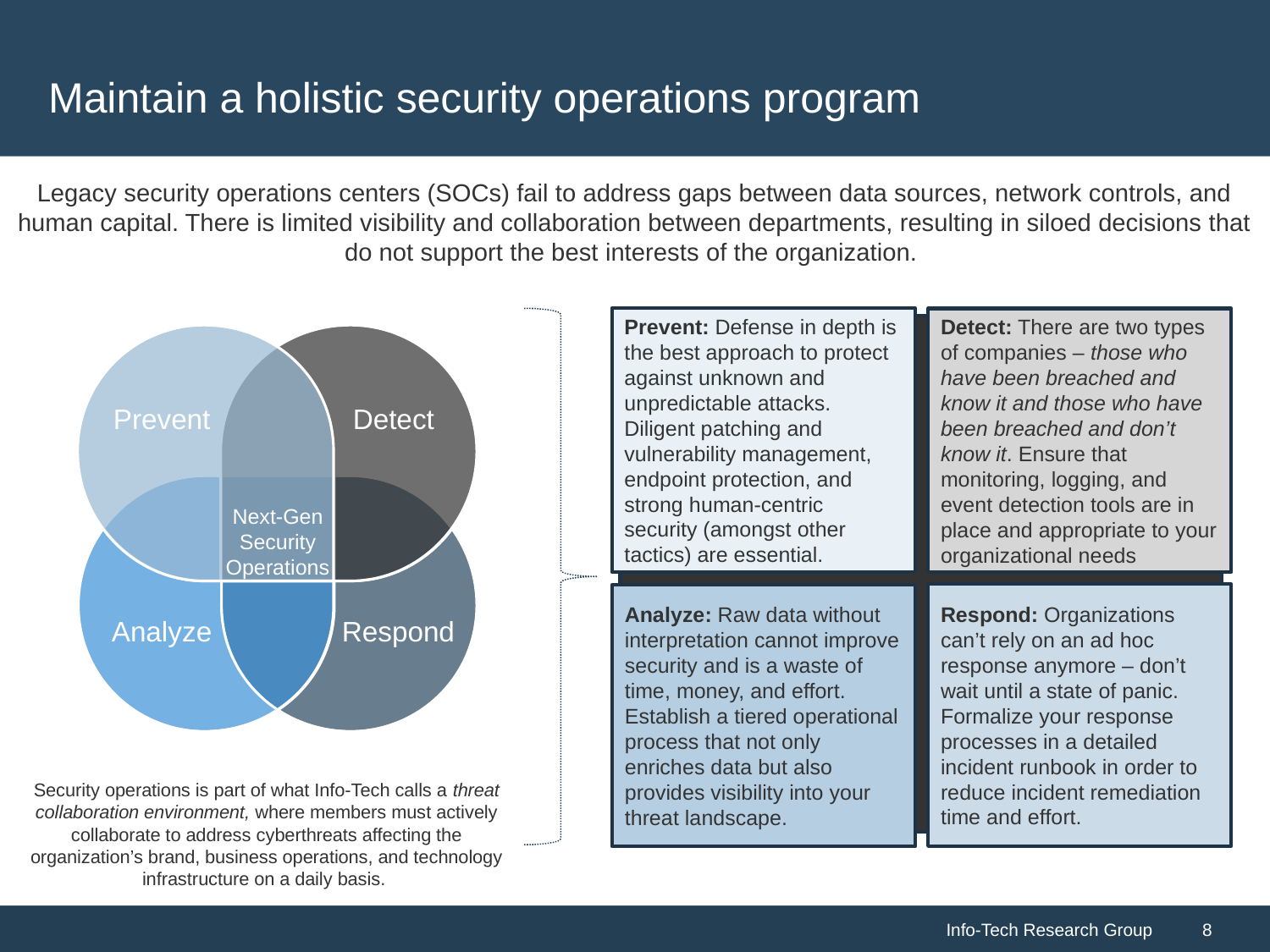

# Maintain a holistic security operations program
Legacy security operations centers (SOCs) fail to address gaps between data sources, network controls, and human capital. There is limited visibility and collaboration between departments, resulting in siloed decisions that do not support the best interests of the organization.

Prevent: Defense in depth is the best approach to protect against unknown and unpredictable attacks. Diligent patching and vulnerability management, endpoint protection, and strong human-centric security (amongst other tactics) are essential.
Detect: There are two types of companies – those who have been breached and know it and those who have been breached and don’t know it. Ensure that monitoring, logging, and event detection tools are in place and appropriate to your organizational needs

Respond: Organizations can’t rely on an ad hoc response anymore – don’t wait until a state of panic. Formalize your response processes in a detailed incident runbook in order to reduce incident remediation time and effort.
Analyze: Raw data without interpretation cannot improve security and is a waste of time, money, and effort. Establish a tiered operational process that not only enriches data but also provides visibility into your threat landscape.

Prevent
Detect

Next-Gen Security Operations
Analyze
Respond
Security operations is part of what Info-Tech calls a threat collaboration environment, where members must actively collaborate to address cyberthreats affecting the organization’s brand, business operations, and technology infrastructure on a daily basis.